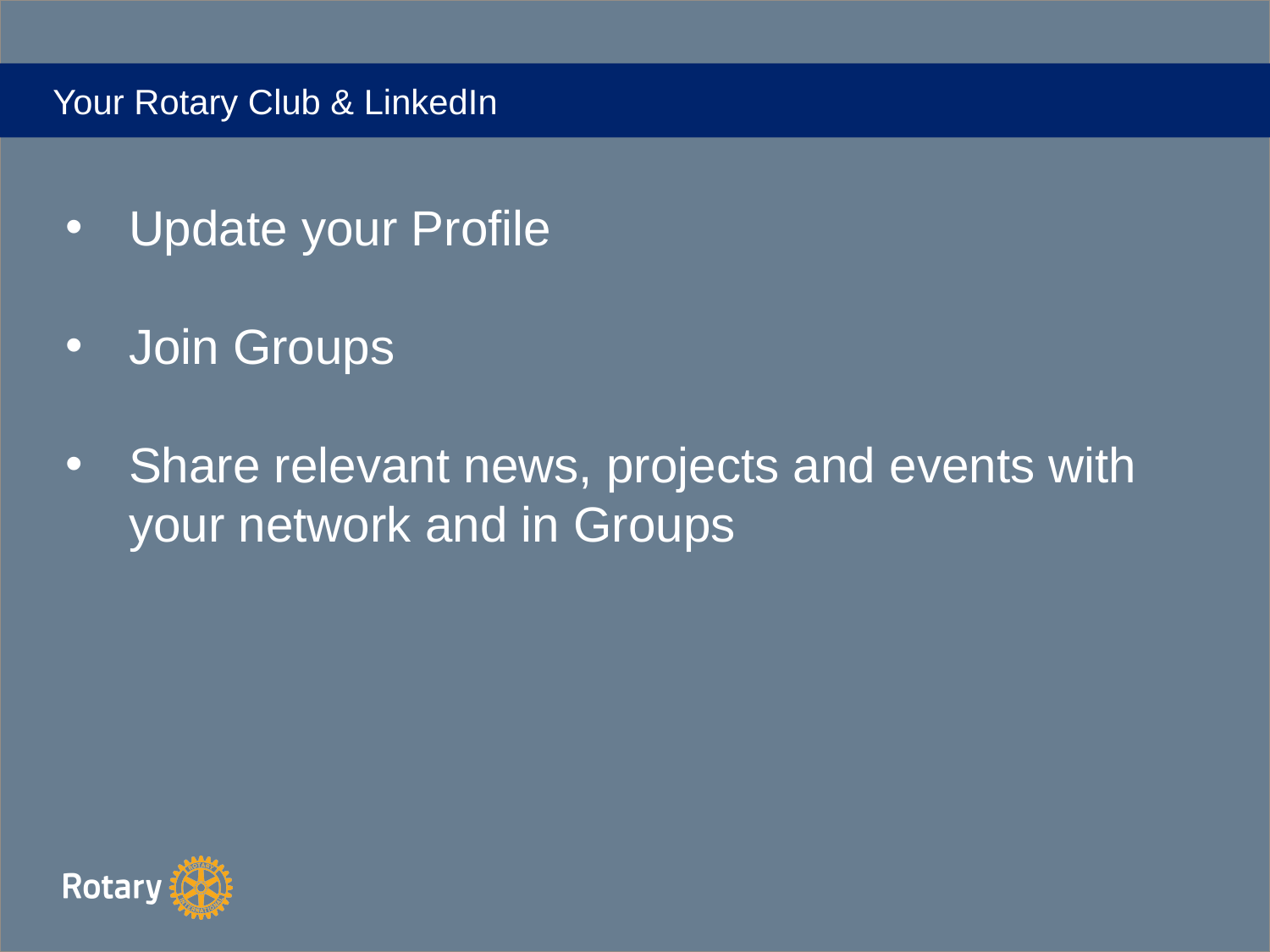

# Your Rotary Club & LinkedIn
Update your Profile

Join Groups

Share relevant news, projects and events with your network and in Groups